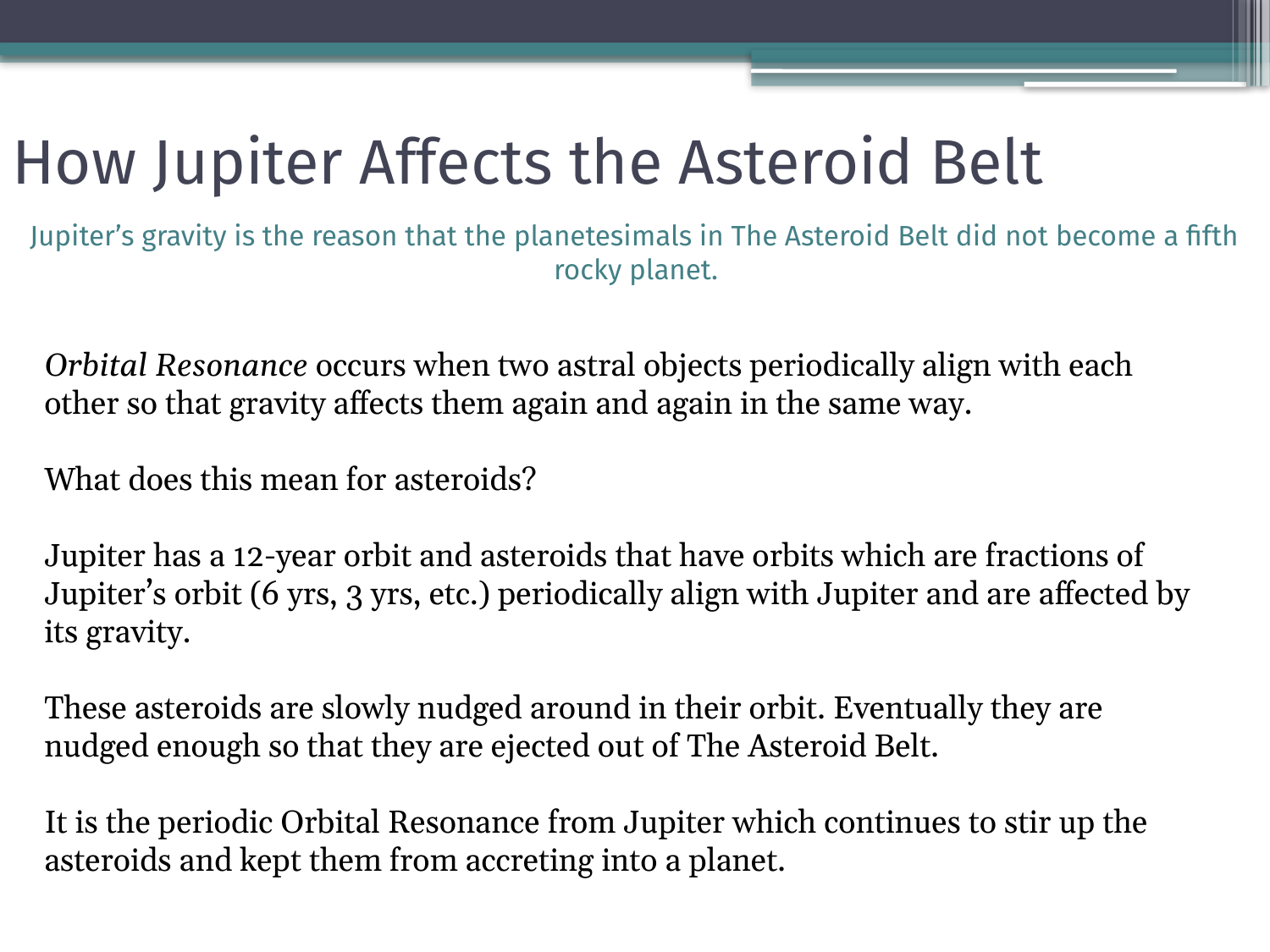

# How Jupiter Affects the Asteroid Belt
Jupiter’s gravity is the reason that the planetesimals in The Asteroid Belt did not become a fifth rocky planet.
Orbital Resonance occurs when two astral objects periodically align with each other so that gravity affects them again and again in the same way.

What does this mean for asteroids?

Jupiter has a 12-year orbit and asteroids that have orbits which are fractions of Jupiter’s orbit (6 yrs, 3 yrs, etc.) periodically align with Jupiter and are affected by its gravity.

These asteroids are slowly nudged around in their orbit. Eventually they are nudged enough so that they are ejected out of The Asteroid Belt.

It is the periodic Orbital Resonance from Jupiter which continues to stir up the asteroids and kept them from accreting into a planet.